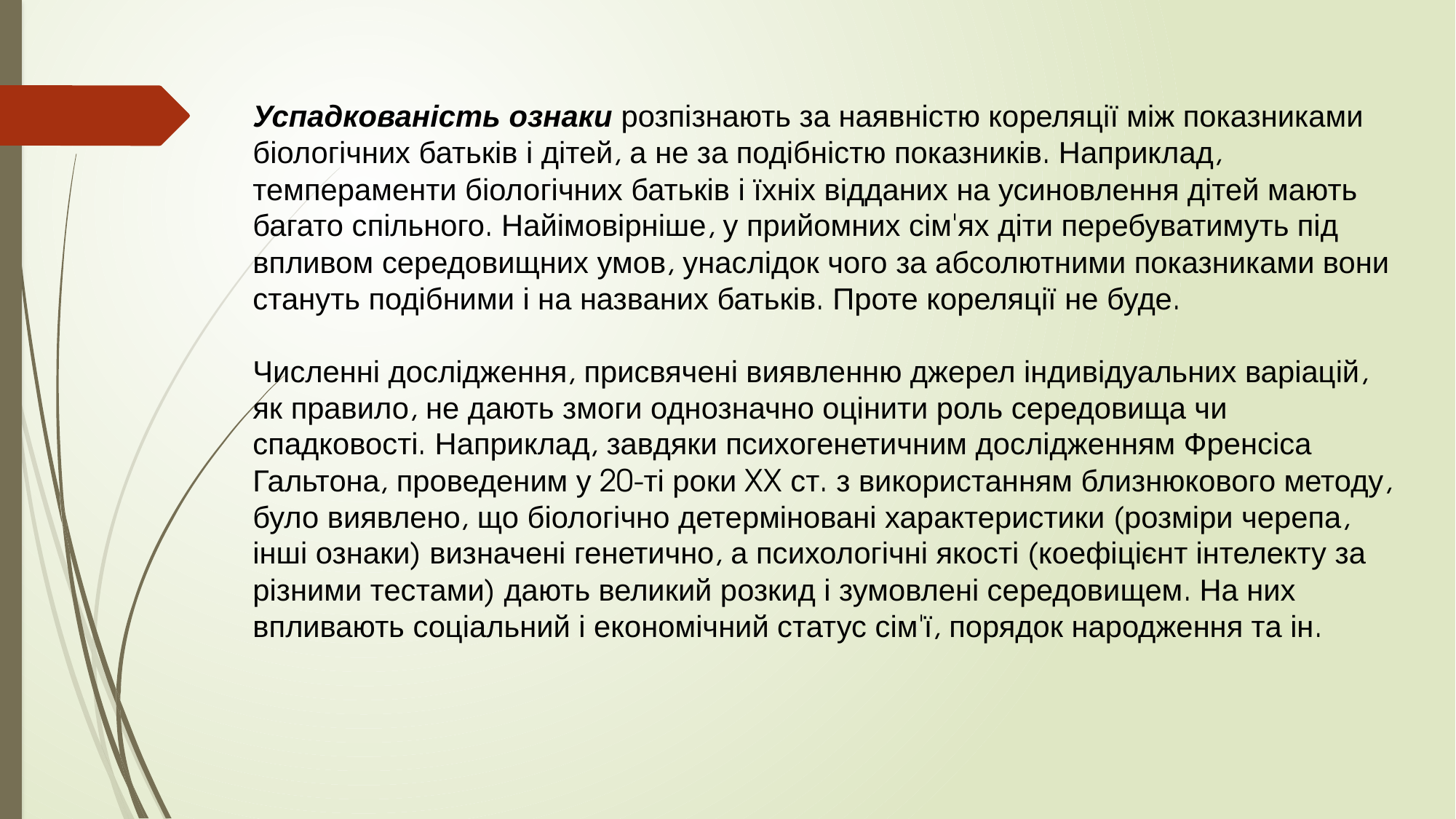

Успадкованість ознаки розпізнають за наявністю кореляції між показниками біологічних батьків і дітей, а не за подібністю показників. Наприклад, темпераменти біологічних батьків і їхніх відданих на усиновлення дітей мають багато спільного. Найімовірніше, у прийомних сім'ях діти перебуватимуть під впливом середовищних умов, унаслідок чого за абсолютними показниками вони стануть подібними і на названих батьків. Проте кореляції не буде.

Численні дослідження, присвячені виявленню джерел індивідуальних варіацій, як правило, не дають змоги однозначно оцінити роль середовища чи спадковості. Наприклад, завдяки психогенетичним дослідженням Френсіса Гальтона, проведеним у 20-ті роки XX ст. з використанням близнюкового методу, було виявлено, що біологічно детерміновані характеристики (розміри черепа, інші ознаки) визначені генетично, а психологічні якості (коефіцієнт інтелекту за різними тестами) дають великий розкид і зумовлені середовищем. На них впливають соціальний і економічний статус сім'ї, порядок народження та ін.